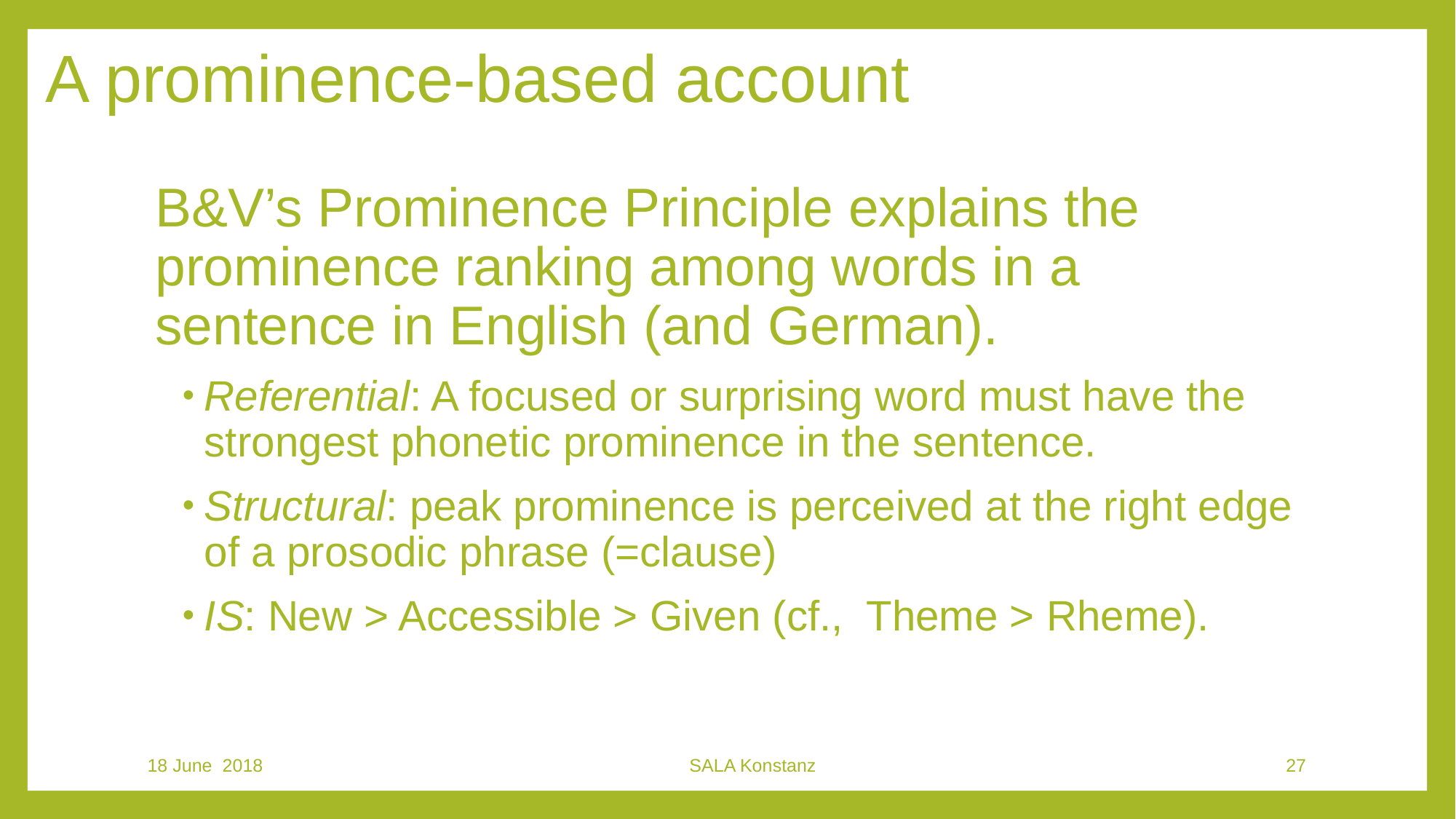

# A prominence-based account
B&V’s Prominence Principle explains the prominence ranking among words in a sentence in English (and German).
Referential: A focused or surprising word must have the strongest phonetic prominence in the sentence.
Structural: peak prominence is perceived at the right edge of a prosodic phrase (=clause)
IS: New > Accessible > Given (cf.,  Theme > Rheme).
18 June  2018
SALA Konstanz
27